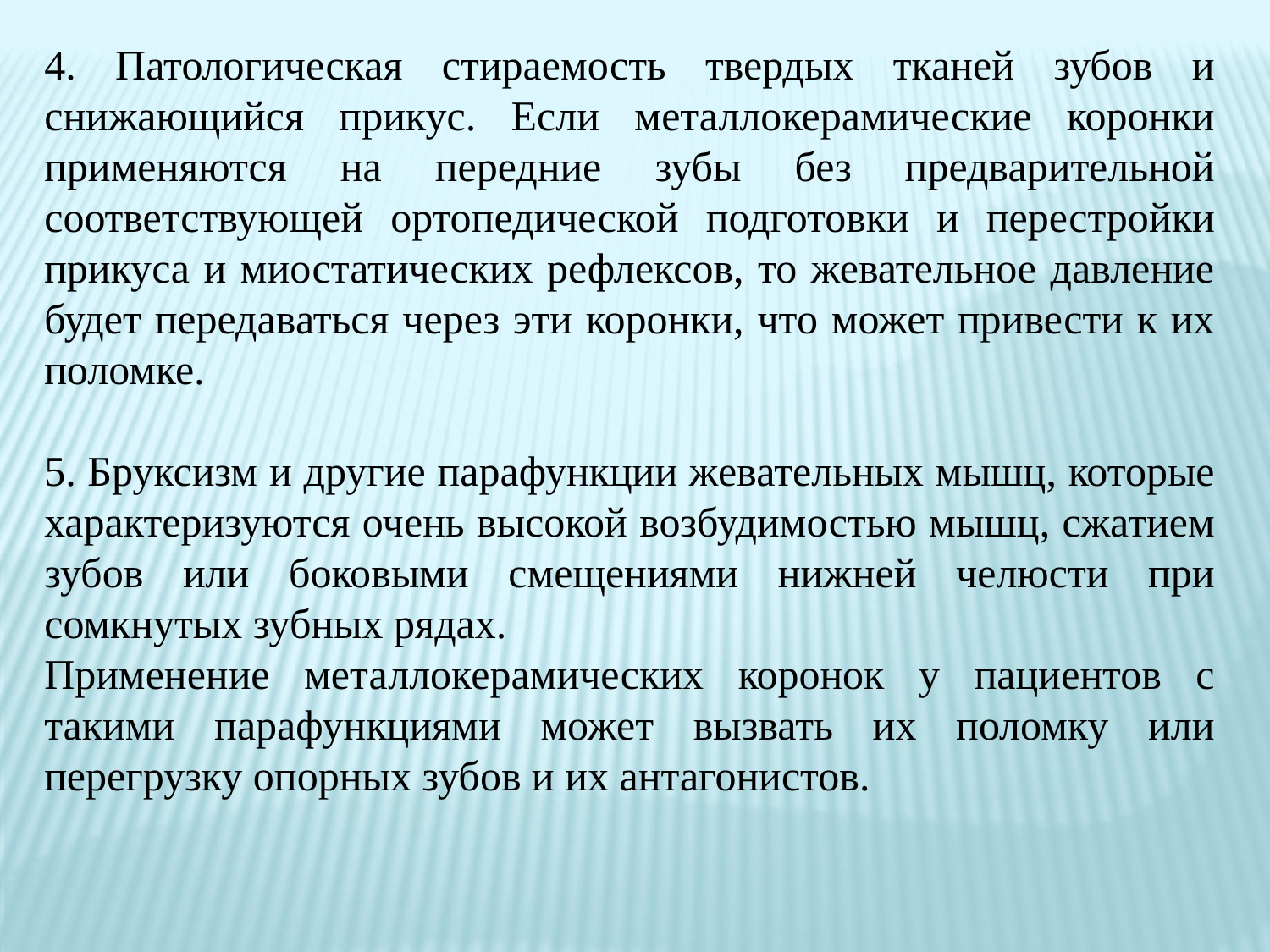

4. Патологическая стираемость твердых тканей зубов и снижающийся прикус. Если металлокерамические коронки применяются на передние зубы без предварительной соответствующей ортопедической подготовки и перестройки прикуса и миостатических рефлексов, то жевательное давление будет передаваться через эти коронки, что может привести к их поломке.

5. Бруксизм и другие парафункции жевательных мышц, которые характеризуются очень высокой возбудимостью мышц, сжатием зубов или боковыми смещениями нижней челюсти при сомкнутых зубных рядах.
Применение металлокерамических коронок у пациентов с такими парафункциями может вызвать их поломку или перегрузку опорных зубов и их антагонистов.